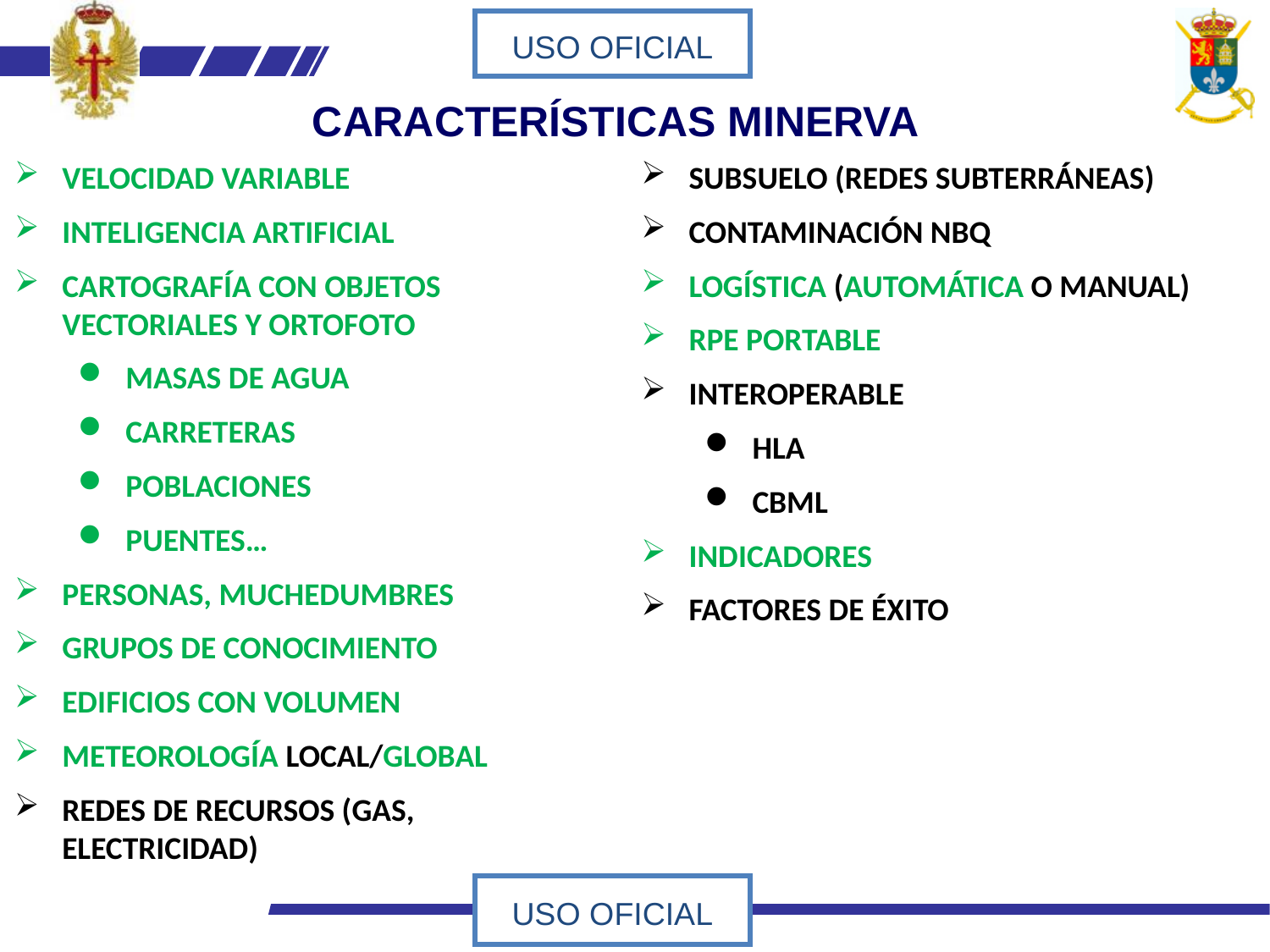

CARACTERÍSTICAS MINERVA
VELOCIDAD VARIABLE
INTELIGENCIA ARTIFICIAL
CARTOGRAFÍA CON OBJETOS VECTORIALES Y ORTOFOTO
MASAS DE AGUA
CARRETERAS
POBLACIONES
PUENTES…
PERSONAS, MUCHEDUMBRES
GRUPOS DE CONOCIMIENTO
EDIFICIOS CON VOLUMEN
METEOROLOGÍA LOCAL/GLOBAL
REDES DE RECURSOS (GAS, ELECTRICIDAD)

SUBSUELO (REDES SUBTERRÁNEAS)
CONTAMINACIÓN NBQ
LOGÍSTICA (AUTOMÁTICA O MANUAL)
RPE PORTABLE
INTEROPERABLE
HLA
CBML
INDICADORES
FACTORES DE ÉXITO